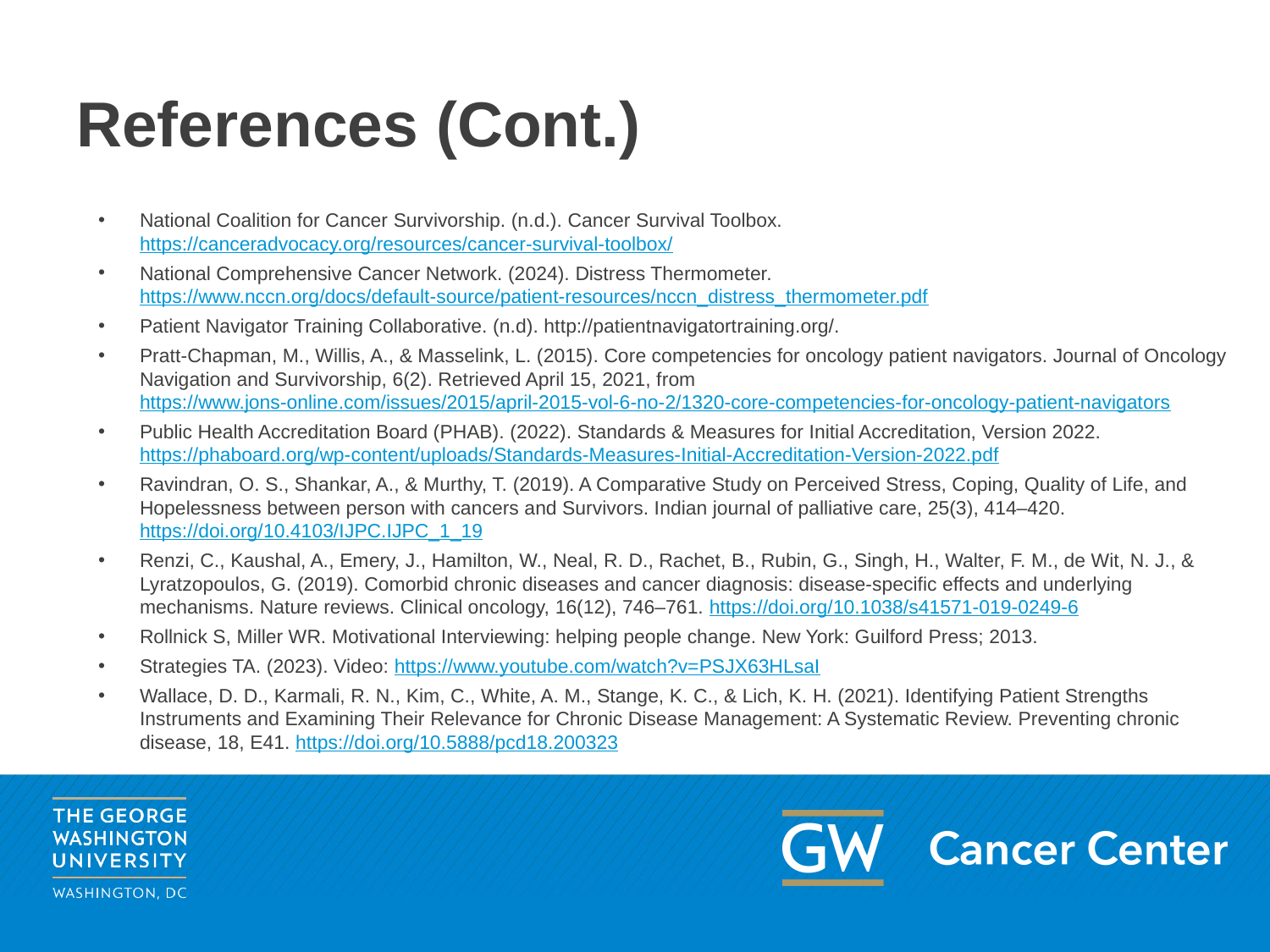

# References (Cont.)
National Coalition for Cancer Survivorship. (n.d.). Cancer Survival Toolbox. https://canceradvocacy.org/resources/cancer-survival-toolbox/
National Comprehensive Cancer Network. (2024). Distress Thermometer. https://www.nccn.org/docs/default-source/patient-resources/nccn_distress_thermometer.pdf
Patient Navigator Training Collaborative. (n.d). http://patientnavigatortraining.org/.
Pratt‐Chapman, M., Willis, A., & Masselink, L. (2015). Core competencies for oncology patient navigators. Journal of Oncology Navigation and Survivorship, 6(2). Retrieved April 15, 2021, from https://www.jons-online.com/issues/2015/april-2015-vol-6-no-2/1320-core-competencies-for-oncology-patient-navigators
Public Health Accreditation Board (PHAB). (2022). Standards & Measures for Initial Accreditation, Version 2022. https://phaboard.org/wp-content/uploads/Standards-Measures-Initial-Accreditation-Version-2022.pdf
Ravindran, O. S., Shankar, A., & Murthy, T. (2019). A Comparative Study on Perceived Stress, Coping, Quality of Life, and Hopelessness between person with cancers and Survivors. Indian journal of palliative care, 25(3), 414–420. https://doi.org/10.4103/IJPC.IJPC_1_19
Renzi, C., Kaushal, A., Emery, J., Hamilton, W., Neal, R. D., Rachet, B., Rubin, G., Singh, H., Walter, F. M., de Wit, N. J., & Lyratzopoulos, G. (2019). Comorbid chronic diseases and cancer diagnosis: disease-specific effects and underlying mechanisms. Nature reviews. Clinical oncology, 16(12), 746–761. https://doi.org/10.1038/s41571-019-0249-6
Rollnick S, Miller WR. Motivational Interviewing: helping people change. New York: Guilford Press; 2013.
Strategies TA. (2023). Video: https://www.youtube.com/watch?v=PSJX63HLsaI
Wallace, D. D., Karmali, R. N., Kim, C., White, A. M., Stange, K. C., & Lich, K. H. (2021). Identifying Patient Strengths Instruments and Examining Their Relevance for Chronic Disease Management: A Systematic Review. Preventing chronic disease, 18, E41. https://doi.org/10.5888/pcd18.200323